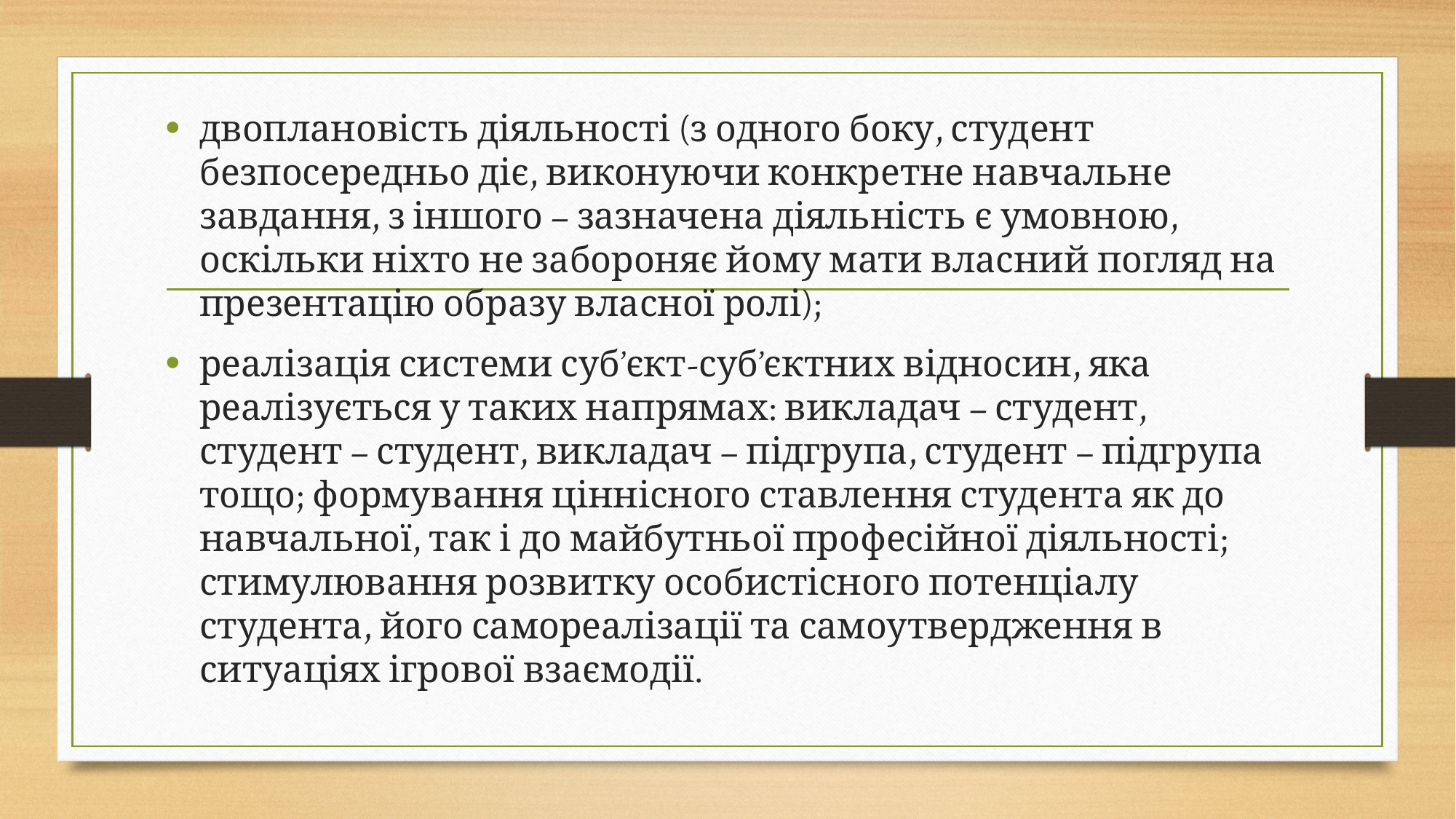

двоплановість діяльності (з одного боку, студент безпосередньо діє, виконуючи конкретне навчальне завдання, з іншого – зазначена діяльність є умовною, оскільки ніхто не забороняє йому мати власний погляд на презентацію образу власної ролі);
реалізація системи суб’єкт-суб’єктних відносин, яка реалізується у таких напрямах: викладач – студент, студент – студент, викладач – підгрупа, студент – підгрупа тощо; формування ціннісного ставлення студента як до навчальної, так і до майбутньої професійної діяльності; стимулювання розвитку особистісного потенціалу студента, його самореалізації та самоутвердження в ситуаціях ігрової взаємодії.